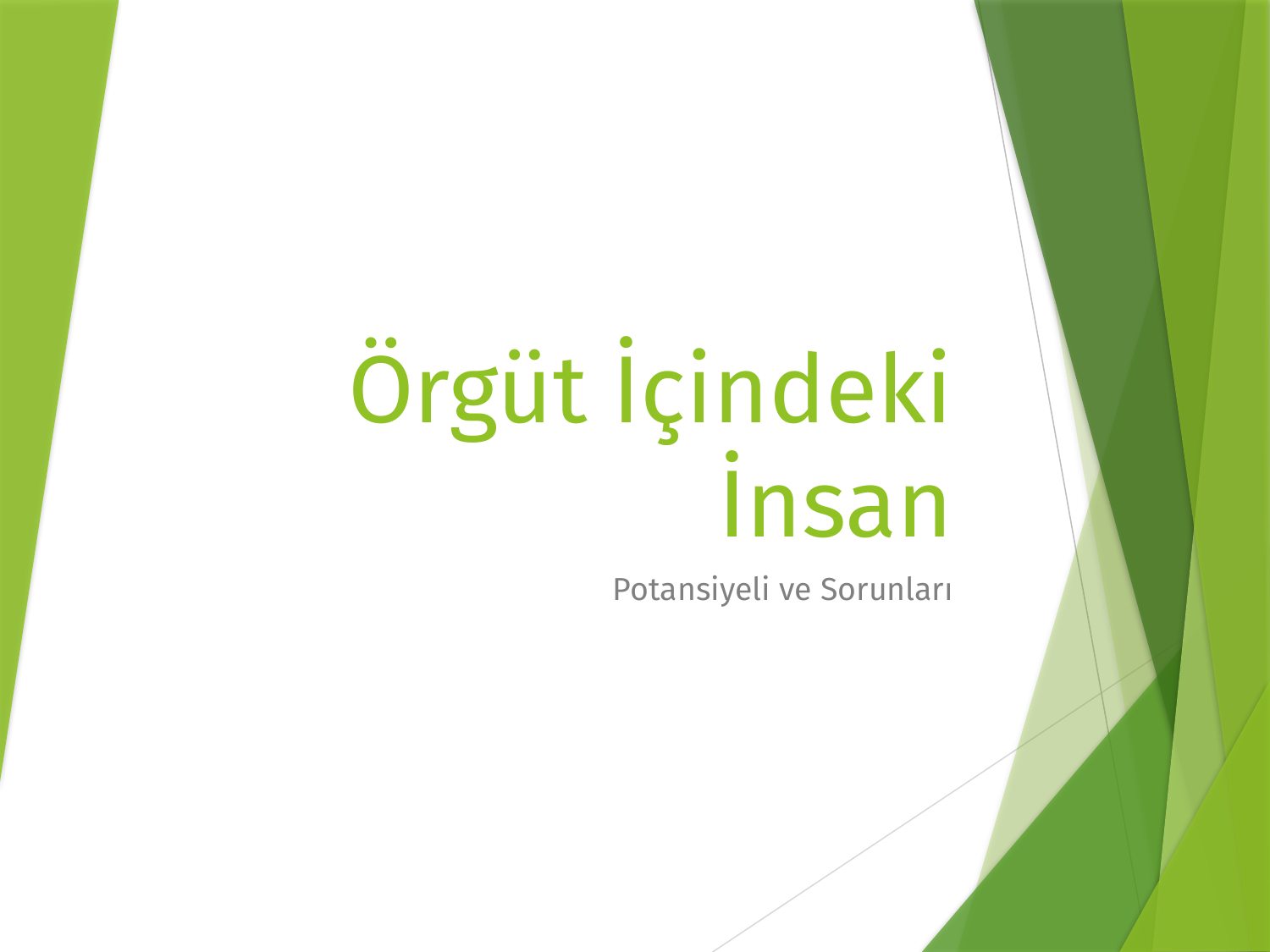

# Örgüt İçindeki İnsan
Potansiyeli ve Sorunları